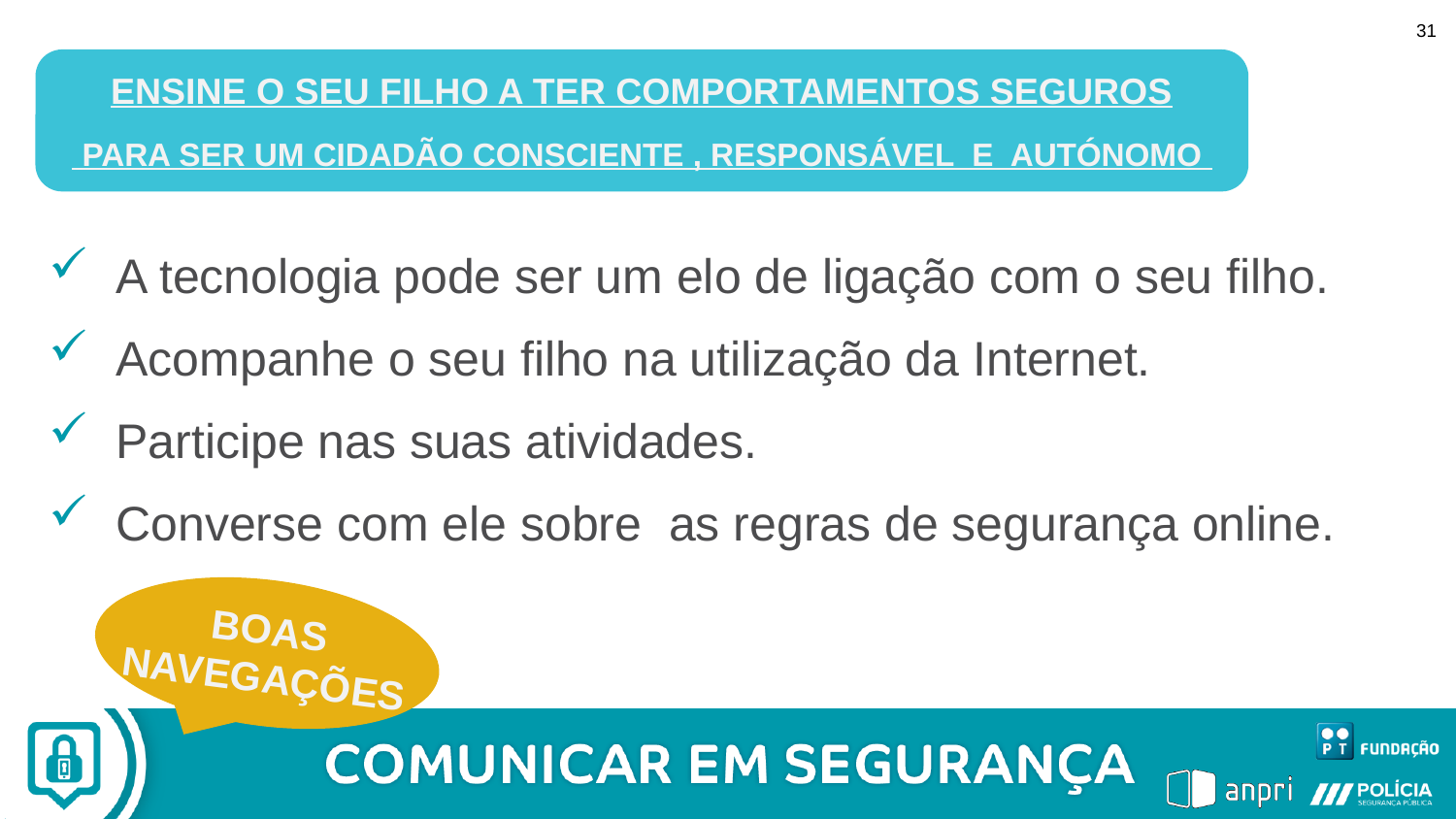

31
ENSINE O SEU FILHO A TER COMPORTAMENTOS SEGUROS
 PARA SER UM CIDADÃO CONSCIENTE , RESPONSÁVEL  E  AUTÓNOMO
  A tecnologia pode ser um elo de ligação com o seu filho.
  Acompanhe o seu filho na utilização da Internet.
  Participe nas suas atividades.
  Converse com ele sobre  as regras de segurança online.
BOAS
NAVEGAÇÕES